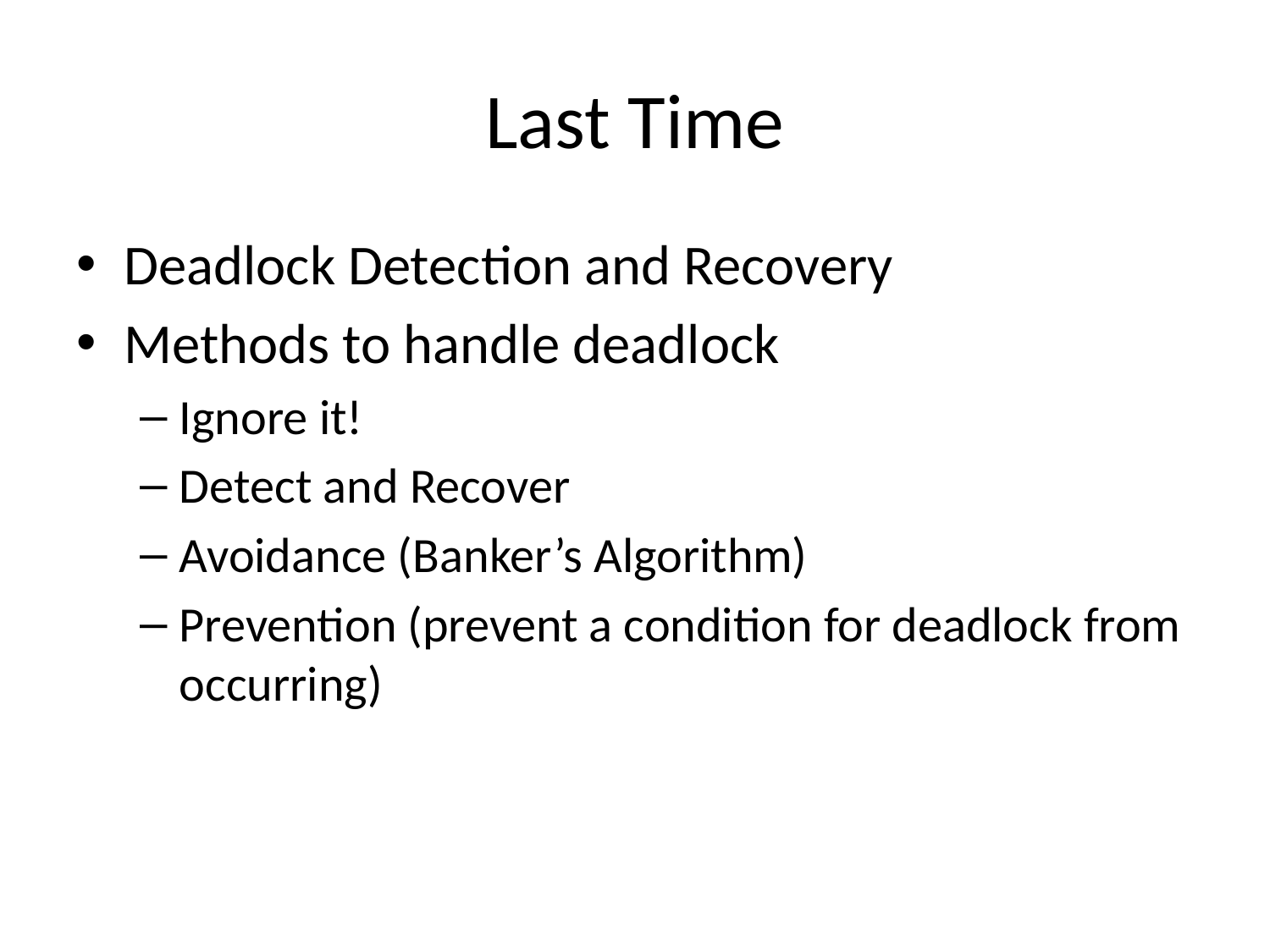

# Last Time
Deadlock Detection and Recovery
Methods to handle deadlock
Ignore it!
Detect and Recover
Avoidance (Banker’s Algorithm)
Prevention (prevent a condition for deadlock from occurring)